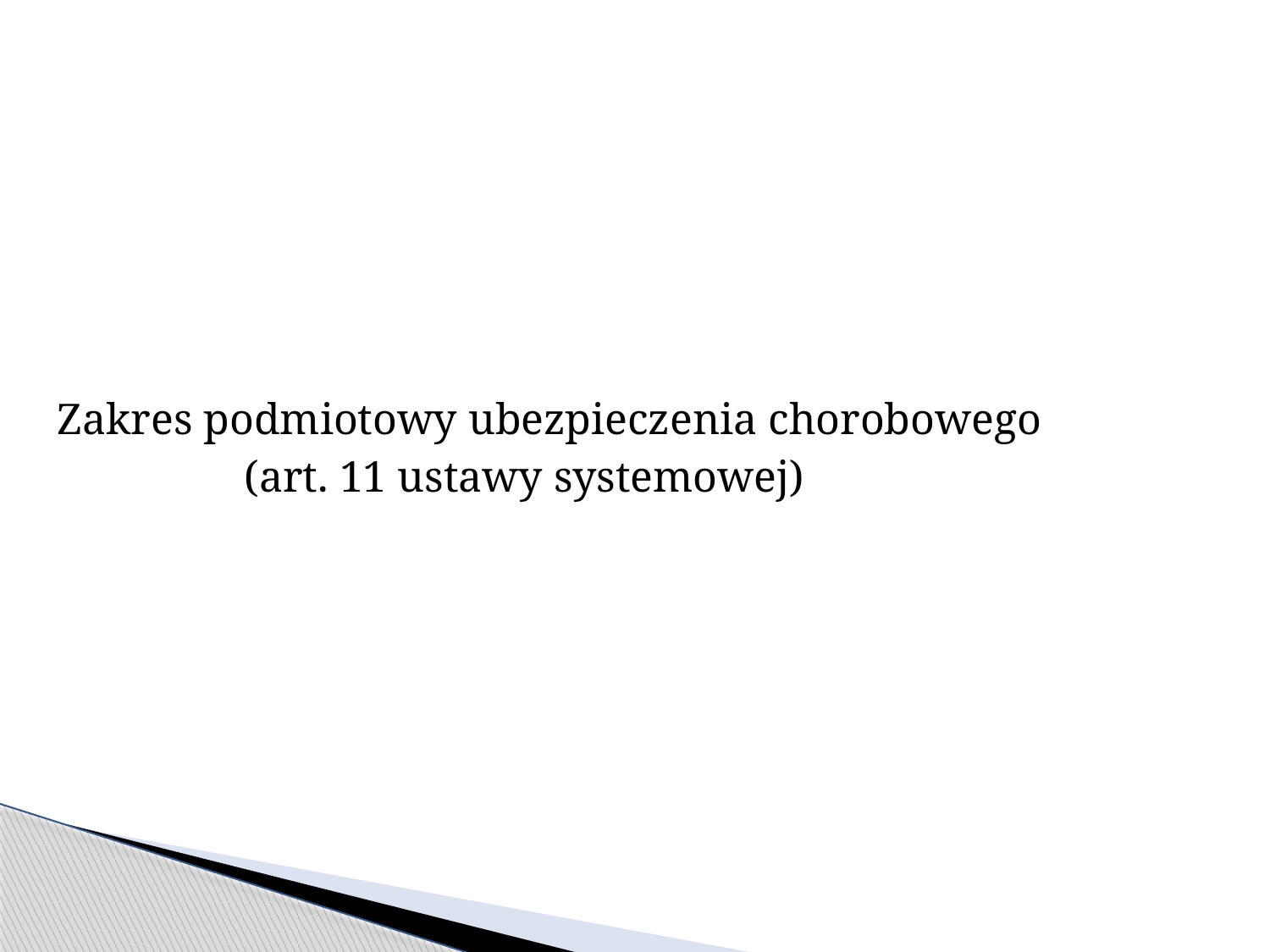

Zakres podmiotowy ubezpieczenia chorobowego
                 (art. 11 ustawy systemowej)